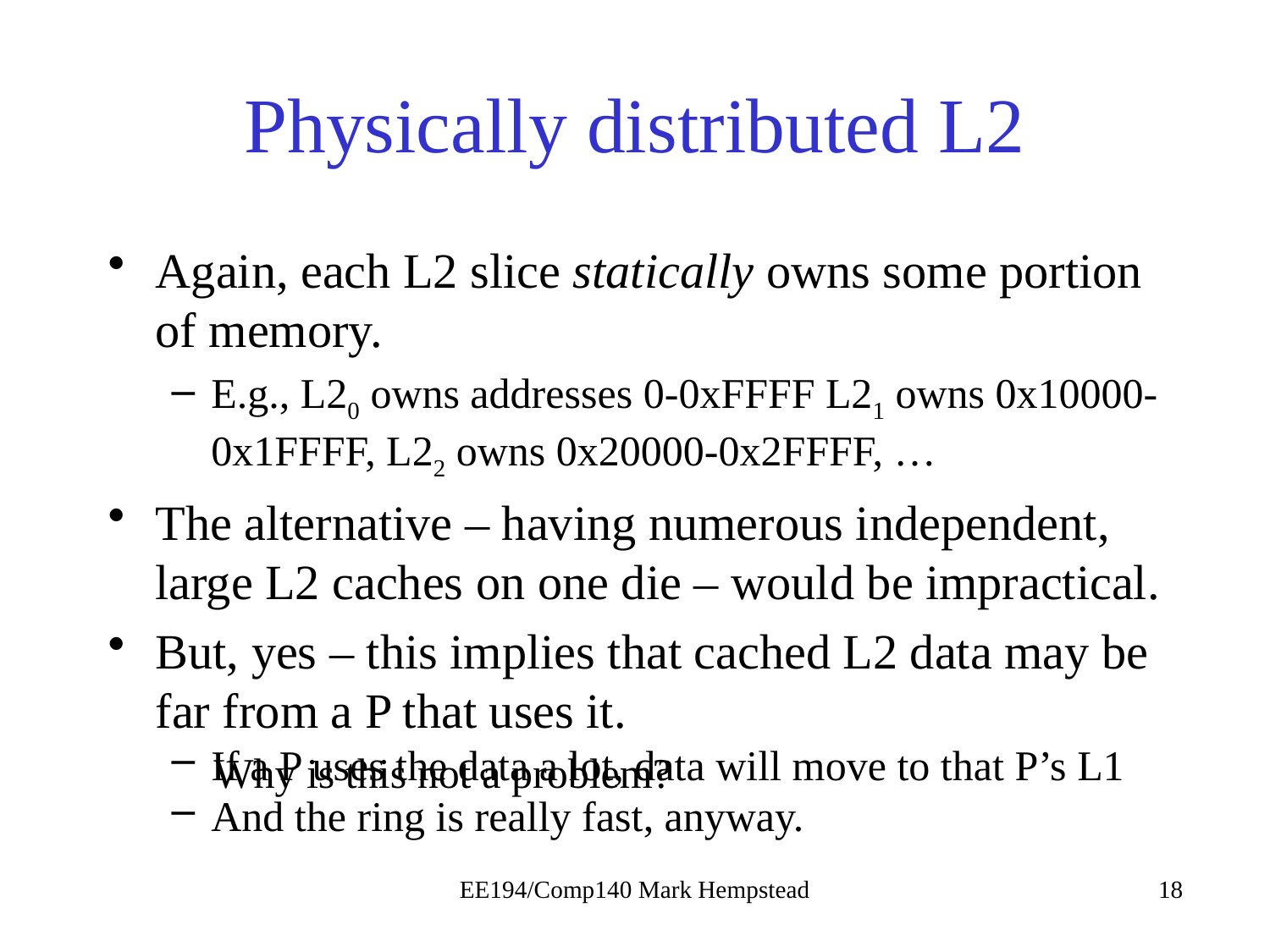

# Physically distributed L2
Again, each L2 slice statically owns some portion of memory.
E.g., L20 owns addresses 0-0xFFFF L21 owns 0x10000-0x1FFFF, L22 owns 0x20000-0x2FFFF, …
The alternative – having numerous independent, large L2 caches on one die – would be impractical.
But, yes – this implies that cached L2 data may be far from a P that uses it.
If a P uses the data a lot, data will move to that P’s L1
And the ring is really fast, anyway.
Why is this not a problem?
EE194/Comp140 Mark Hempstead